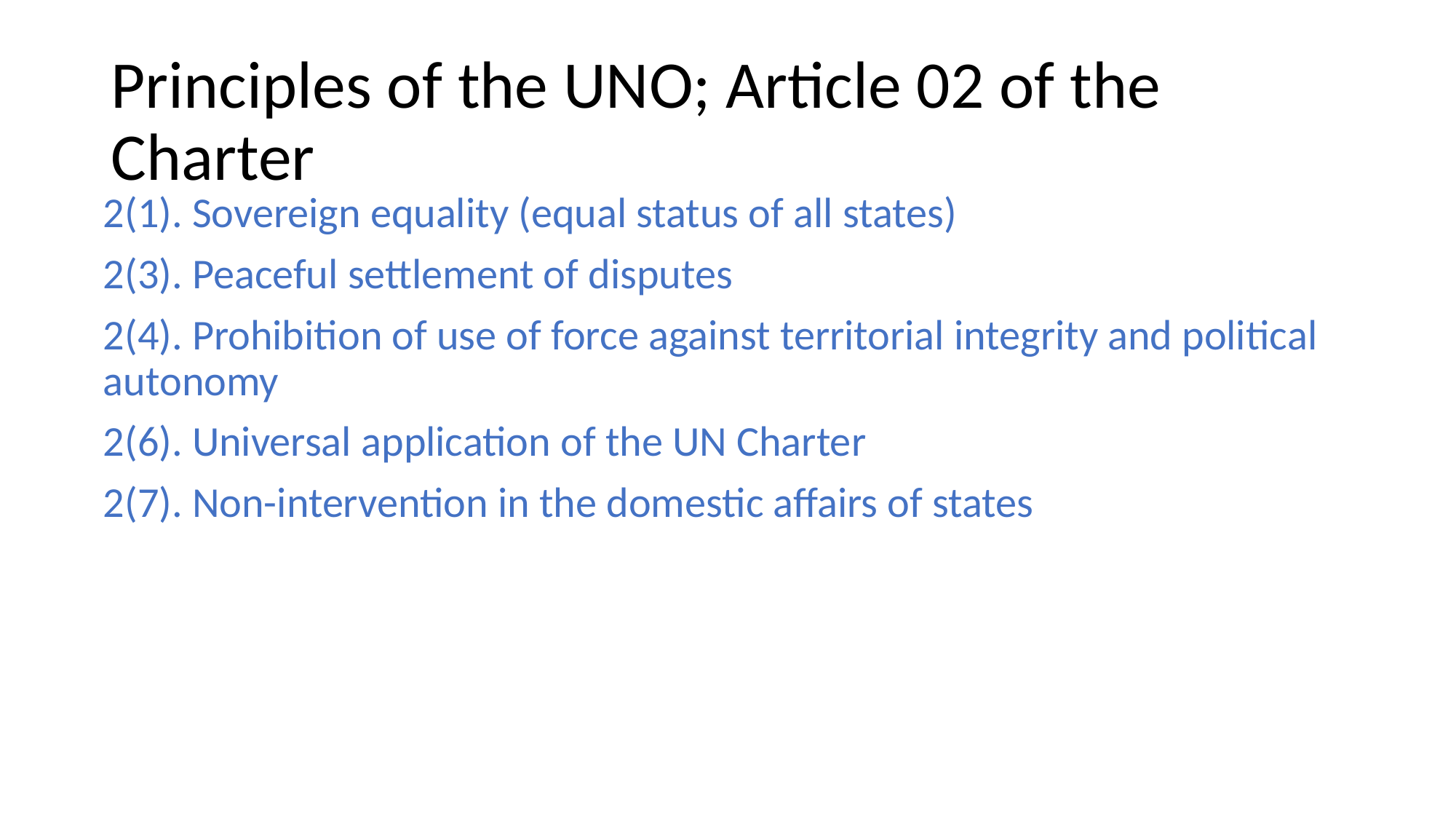

# Principles of the UNO; Article 02 of the Charter
2(1). Sovereign equality (equal status of all states)
2(3). Peaceful settlement of disputes
2(4). Prohibition of use of force against territorial integrity and political autonomy
2(6). Universal application of the UN Charter
2(7). Non-intervention in the domestic affairs of states